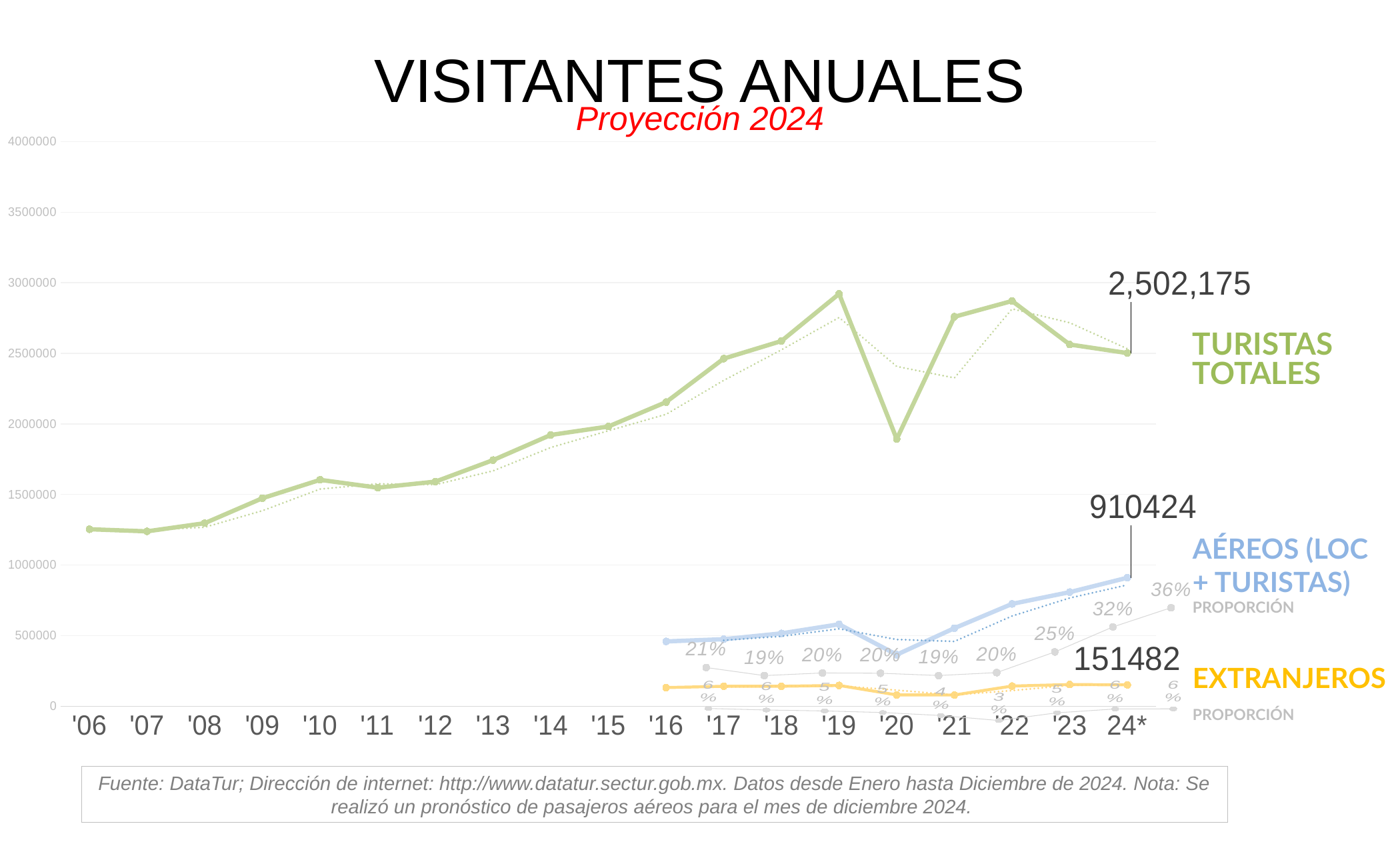

VISITANTES ANUALES
Proyección 2024

### Chart

| Category | Visitantes aereos |   Total categorias | Visitantes aereos |
|---|---|---|---|
|  | None | 1253854.0 | None |
|  | None | 1238991.0 | None |
|  | None | 1296849.0 | None |
|  | None | 1473545.0 | None |
|  | None | 1603808.0 | None |
|  | None | 1548300.0 | None |
|  | None | 1591233.0 | None |
|  | None | 1743575.0 | None |
|  | None | 1921951.0 | None |
|  | None | 1981883.0 | None |
|  | 459292.0 | 2154570.0 | 132374.0 |
|  | 474951.0 | 2462870.0 | 141267.0 |
|  | 516023.0 | 2587150.0 | 141627.0 |
|  | 580638.0 | 2921578.0 | 147463.0 |
|  | 365344.0 | 1893034.0 | 80162.0 |
|  | 552806.0 | 2759419.0 | 79497.0 |
|  | 725129.0 | 2871286.0 | 142831.0 |
|  | 808461.0 | 2562731.0 | 153887.0 |
|  | 910424.0 | 2502175.0 | 151482.0 |
Turistas totales
Aéreos (loc + turistas)

### Chart

| Category |  |
|---|---|
Proporción
Extranjeros

### Chart

| Category |  |
|---|---|
Proporción
Fuente: DataTur; Dirección de internet: http://www.datatur.sectur.gob.mx. Datos desde Enero hasta Diciembre de 2024. Nota: Se realizó un pronóstico de pasajeros aéreos para el mes de diciembre 2024.
17